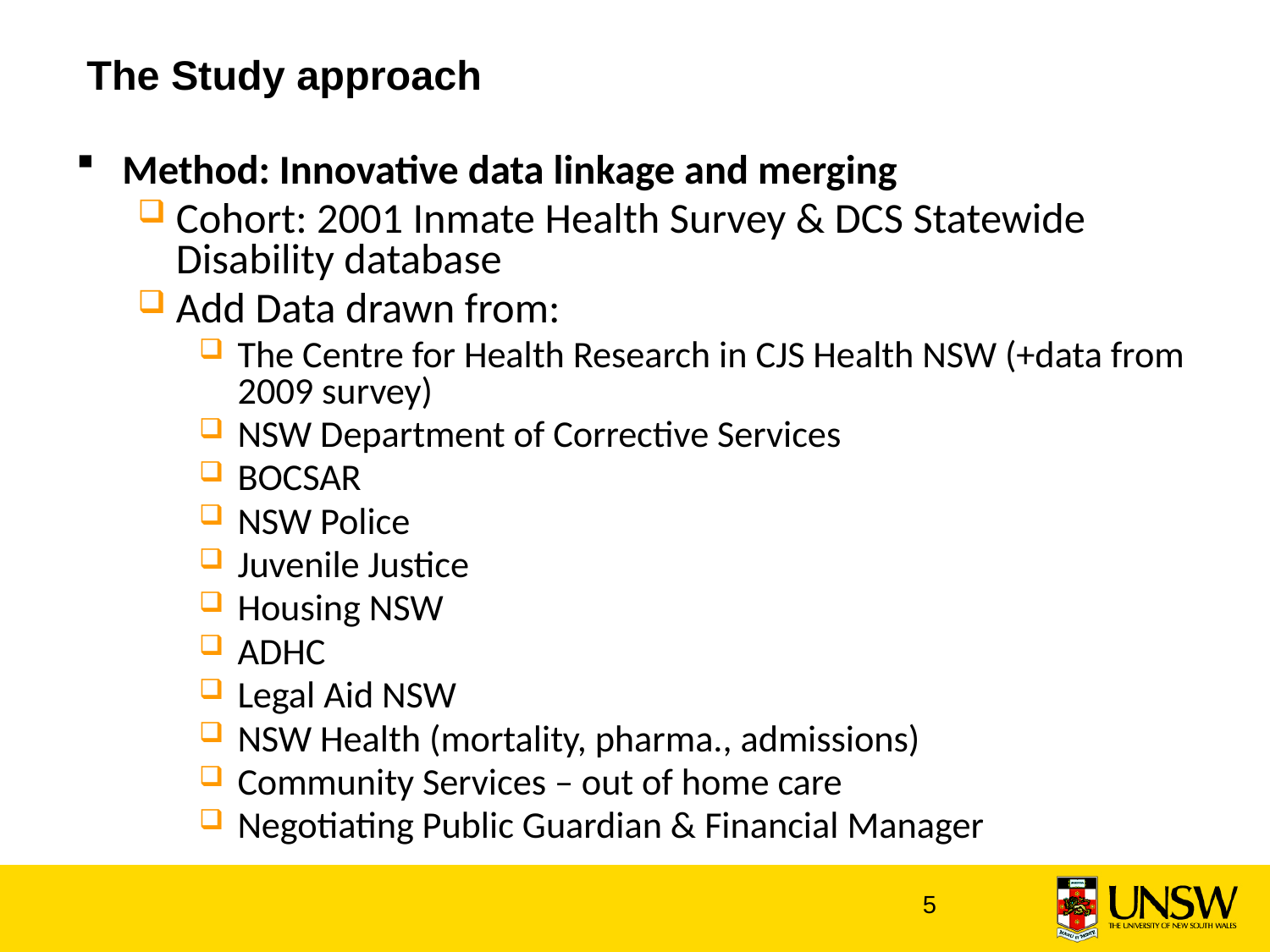

# The Study approach
Method: Innovative data linkage and merging
Cohort: 2001 Inmate Health Survey & DCS Statewide Disability database
Add Data drawn from:
The Centre for Health Research in CJS Health NSW (+data from 2009 survey)
NSW Department of Corrective Services
BOCSAR
NSW Police
Juvenile Justice
Housing NSW
ADHC
Legal Aid NSW
NSW Health (mortality, pharma., admissions)
Community Services – out of home care
Negotiating Public Guardian & Financial Manager
5